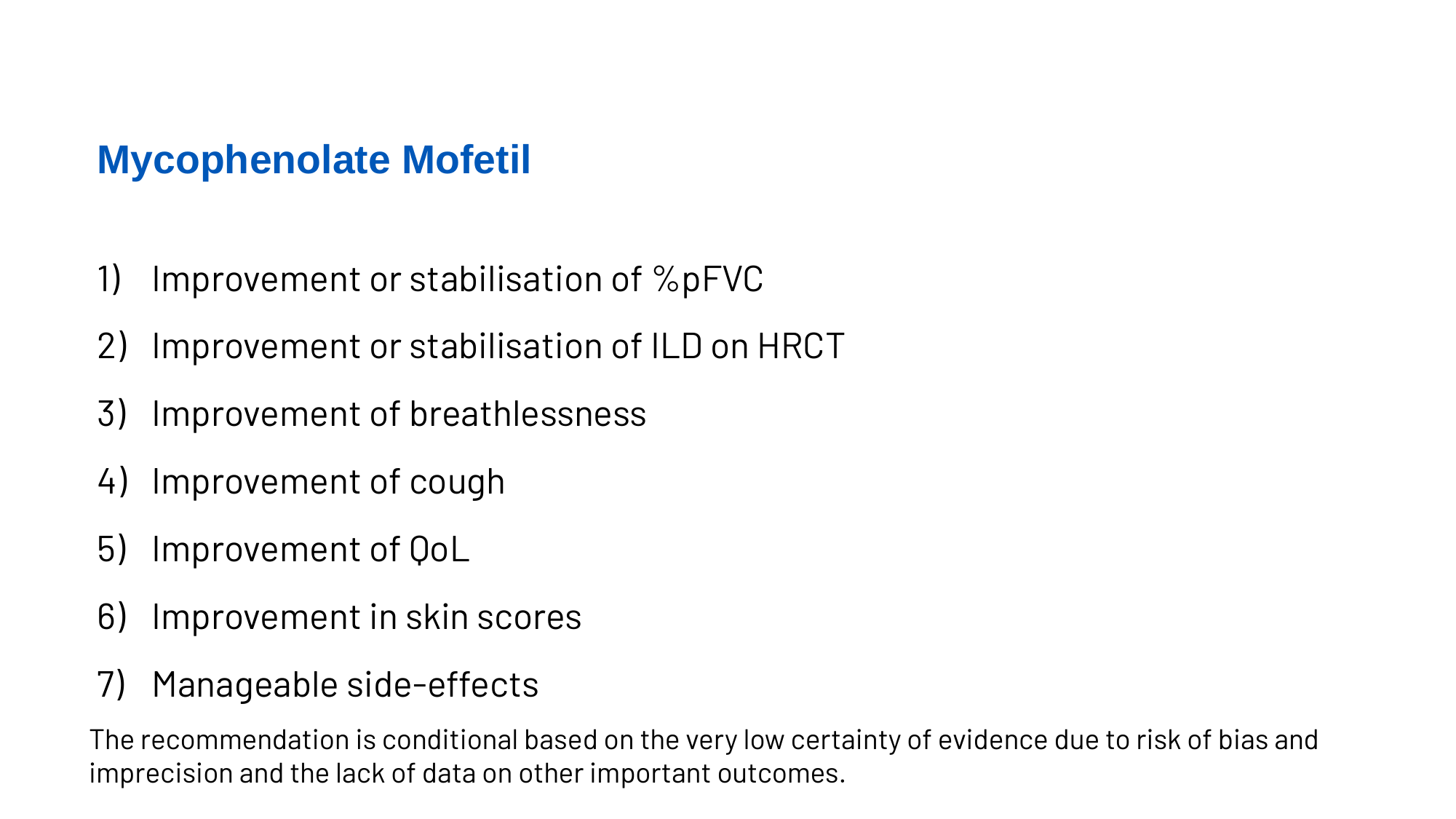

Mycophenolate Mofetil
Improvement or stabilisation of %pFVC
Improvement or stabilisation of ILD on HRCT
Improvement of breathlessness
Improvement of cough
Improvement of QoL
Improvement in skin scores
Manageable side-effects
The recommendation is conditional based on the very low certainty of evidence due to risk of bias and imprecision and the lack of data on other important outcomes.